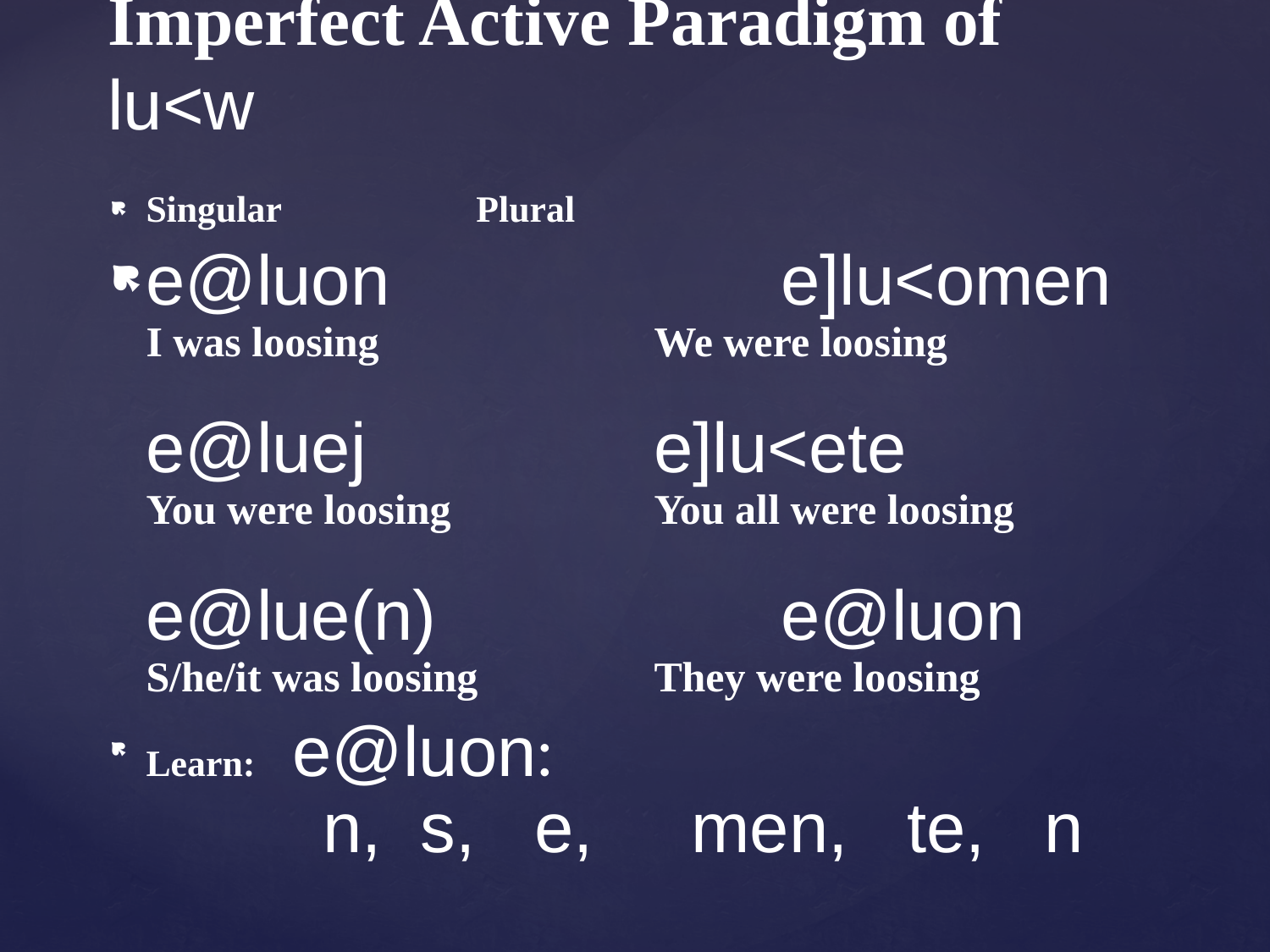

# Imperfect Active Paradigm of lu<w
Singular                     Plural
e@luon               	e]lu<omen
I was loosing                    	We were loosing
e@luej              	e]lu<ete
You were loosing            	You all were loosing
e@lue(n)            	e@luon
S/he/it was loosing          	They were loosing
Learn:   e@luon:
         n,  s,   e,     men,   te,   n